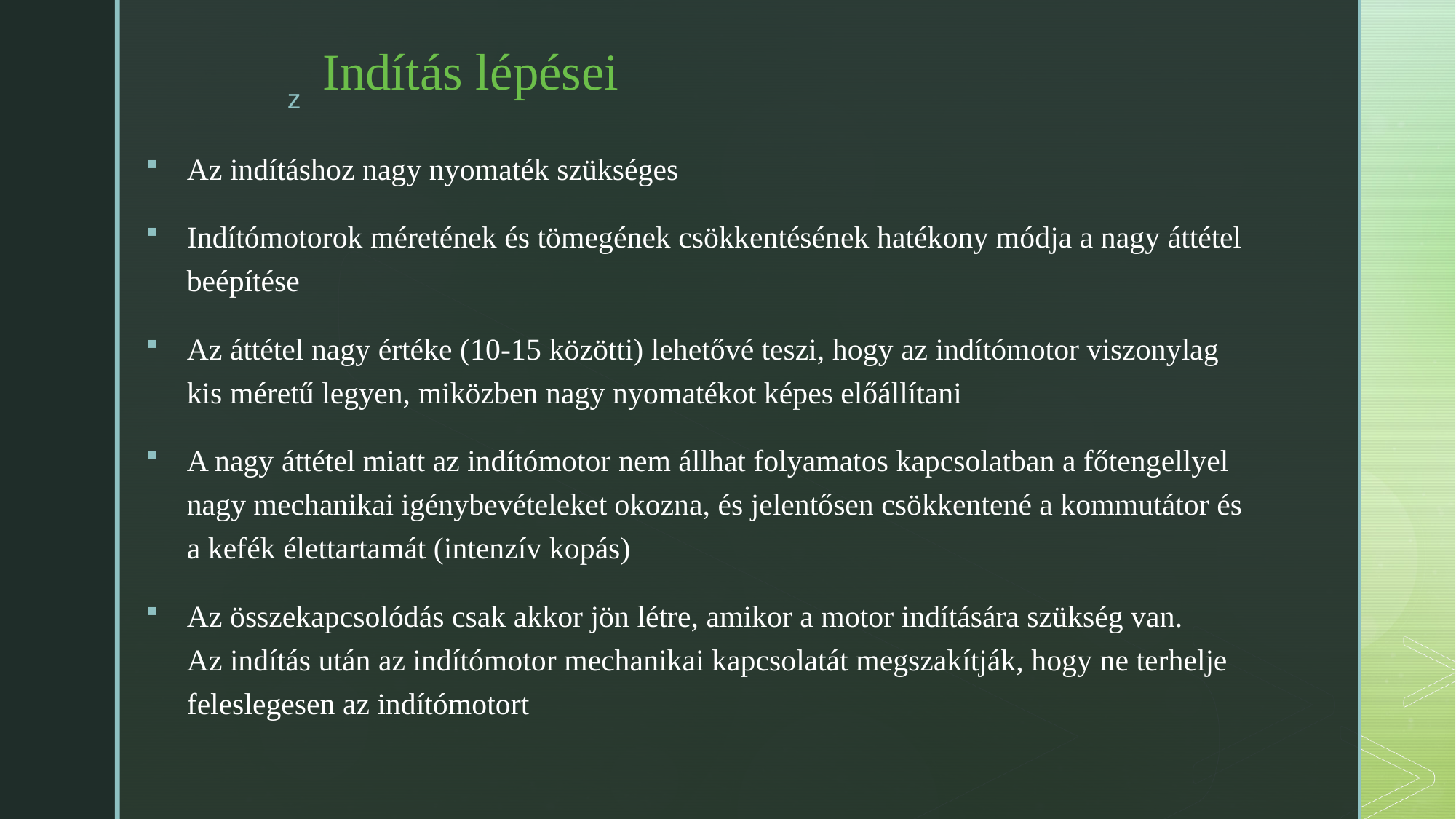

# Indítás lépései
Az indításhoz nagy nyomaték szükséges
Indítómotorok méretének és tömegének csökkentésének hatékony módja a nagy áttétel beépítése
Az áttétel nagy értéke (10-15 közötti) lehetővé teszi, hogy az indítómotor viszonylag kis méretű legyen, miközben nagy nyomatékot képes előállítani
A nagy áttétel miatt az indítómotor nem állhat folyamatos kapcsolatban a főtengellyel nagy mechanikai igénybevételeket okozna, és jelentősen csökkentené a kommutátor és a kefék élettartamát (intenzív kopás)
Az összekapcsolódás csak akkor jön létre, amikor a motor indítására szükség van.      Az indítás után az indítómotor mechanikai kapcsolatát megszakítják, hogy ne terhelje feleslegesen az indítómotort